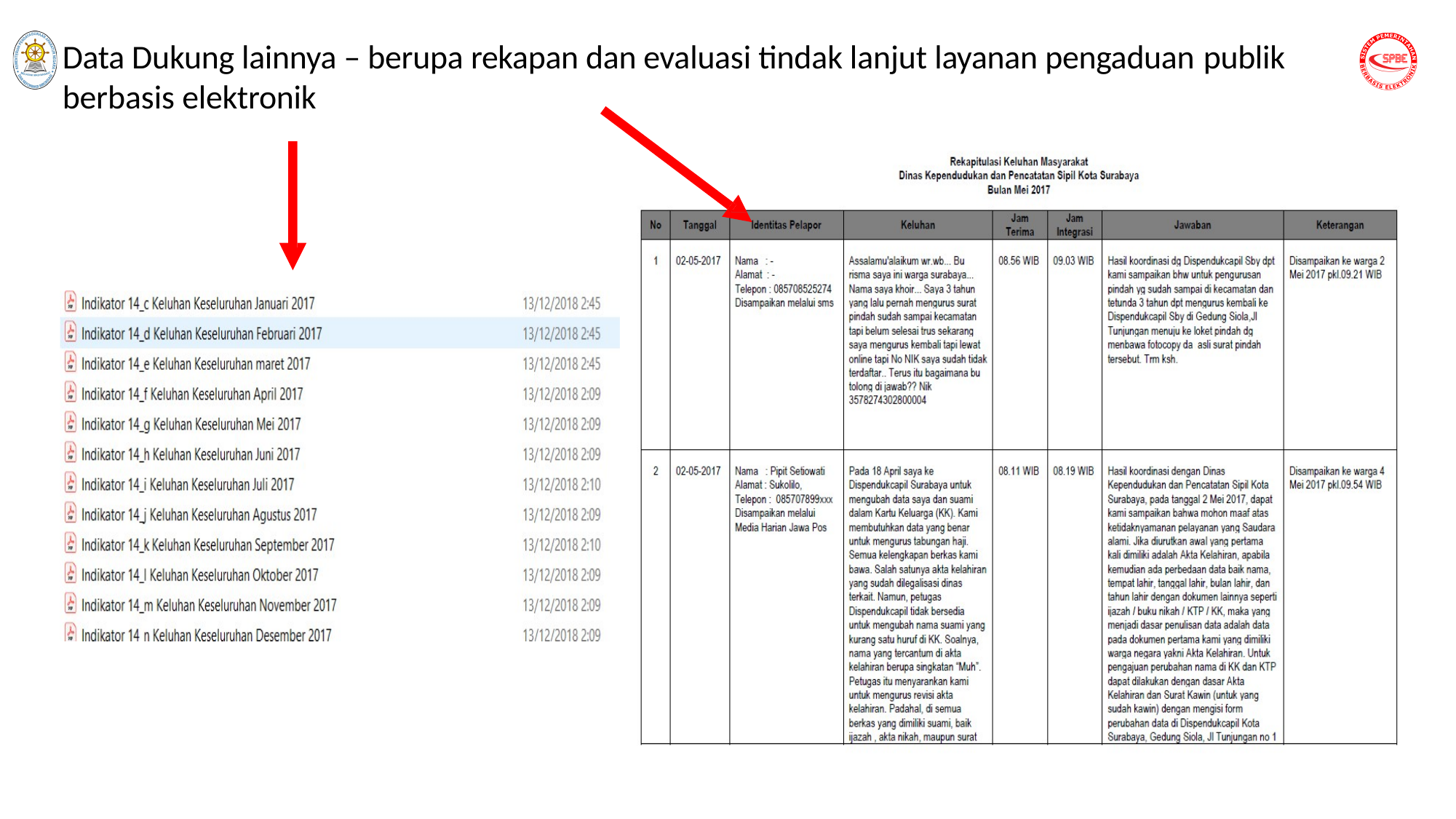

# Data Dukung lainnya – berupa rekapan dan evaluasi tindak lanjut layanan pengaduan publik
berbasis elektronik